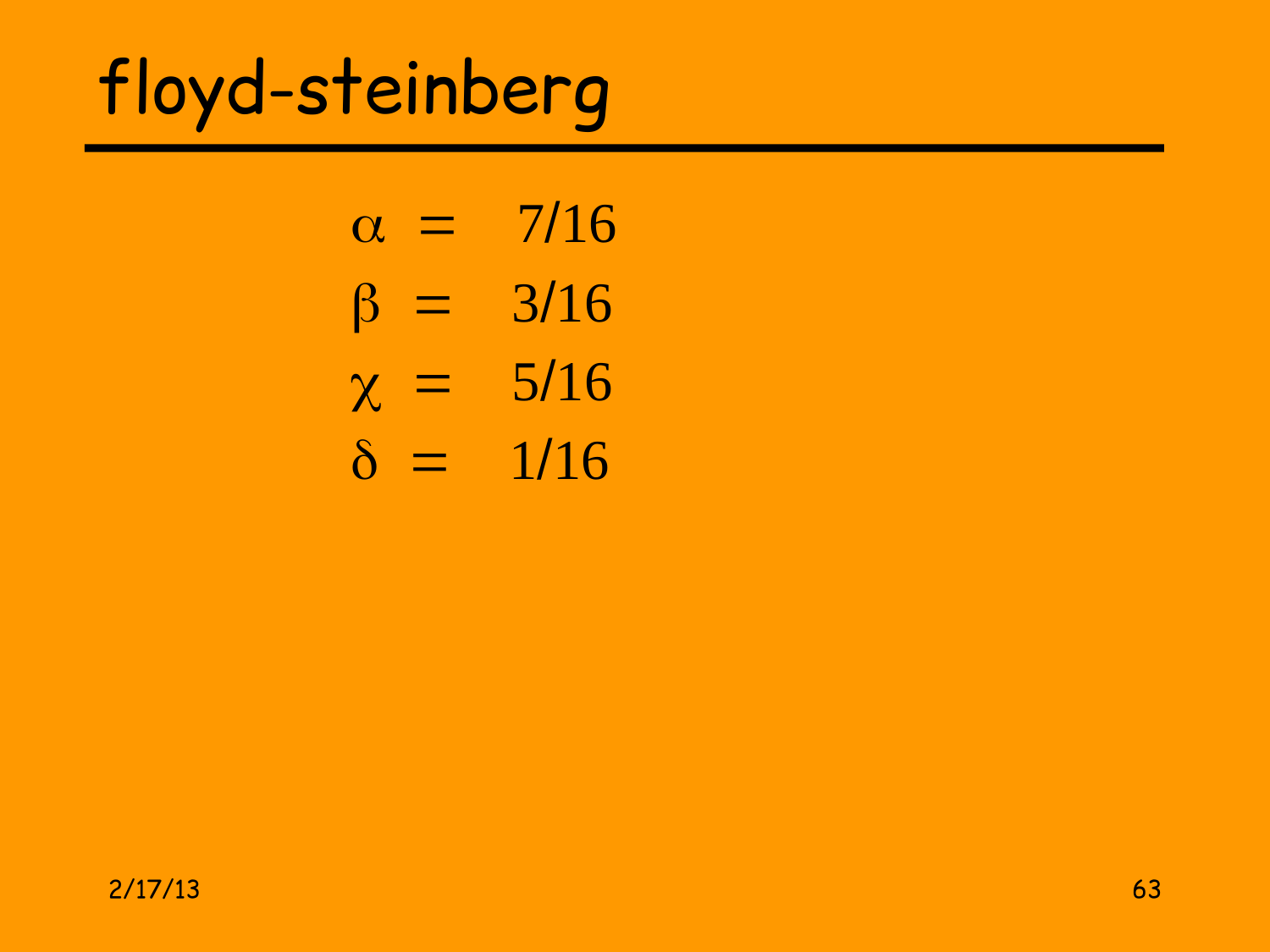

# floyd-steinberg
α =  7/16
β =  3/16
χ =  5/16
δ =  1/16
2/17/13
63